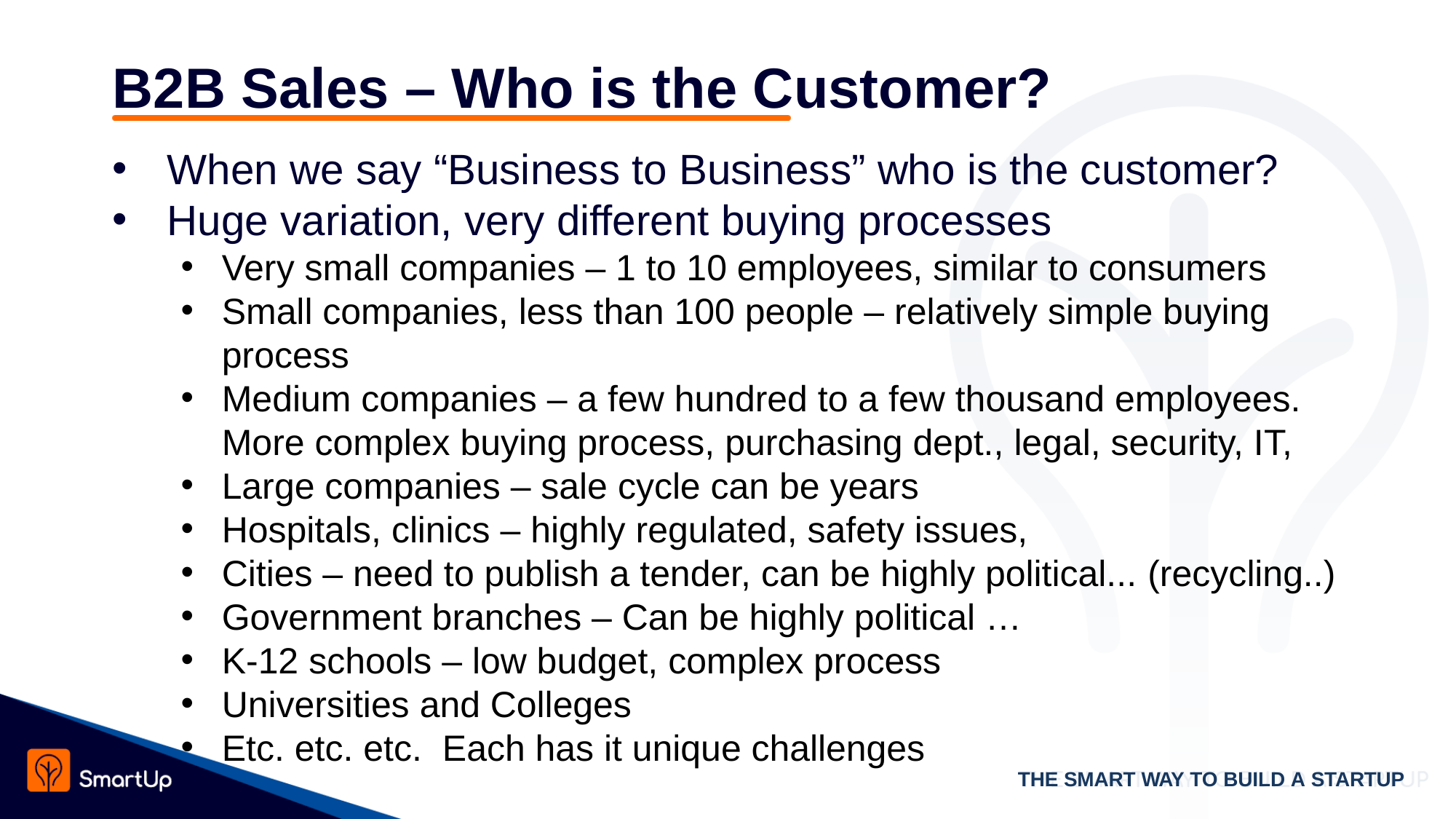

# B2B Sales – Who is the Customer?
When we say “Business to Business” who is the customer?
Huge variation, very different buying processes
Very small companies – 1 to 10 employees, similar to consumers
Small companies, less than 100 people – relatively simple buying process
Medium companies – a few hundred to a few thousand employees.  More complex buying process, purchasing dept., legal, security, IT,
Large companies – sale cycle can be years
Hospitals, clinics – highly regulated, safety issues,
Cities – need to publish a tender, can be highly political... (recycling..)
Government branches – Can be highly political …
K-12 schools – low budget, complex process
Universities and Colleges
Etc. etc. etc.  Each has it unique challenges

THE SMART WAY TO BUILD A STARTUP